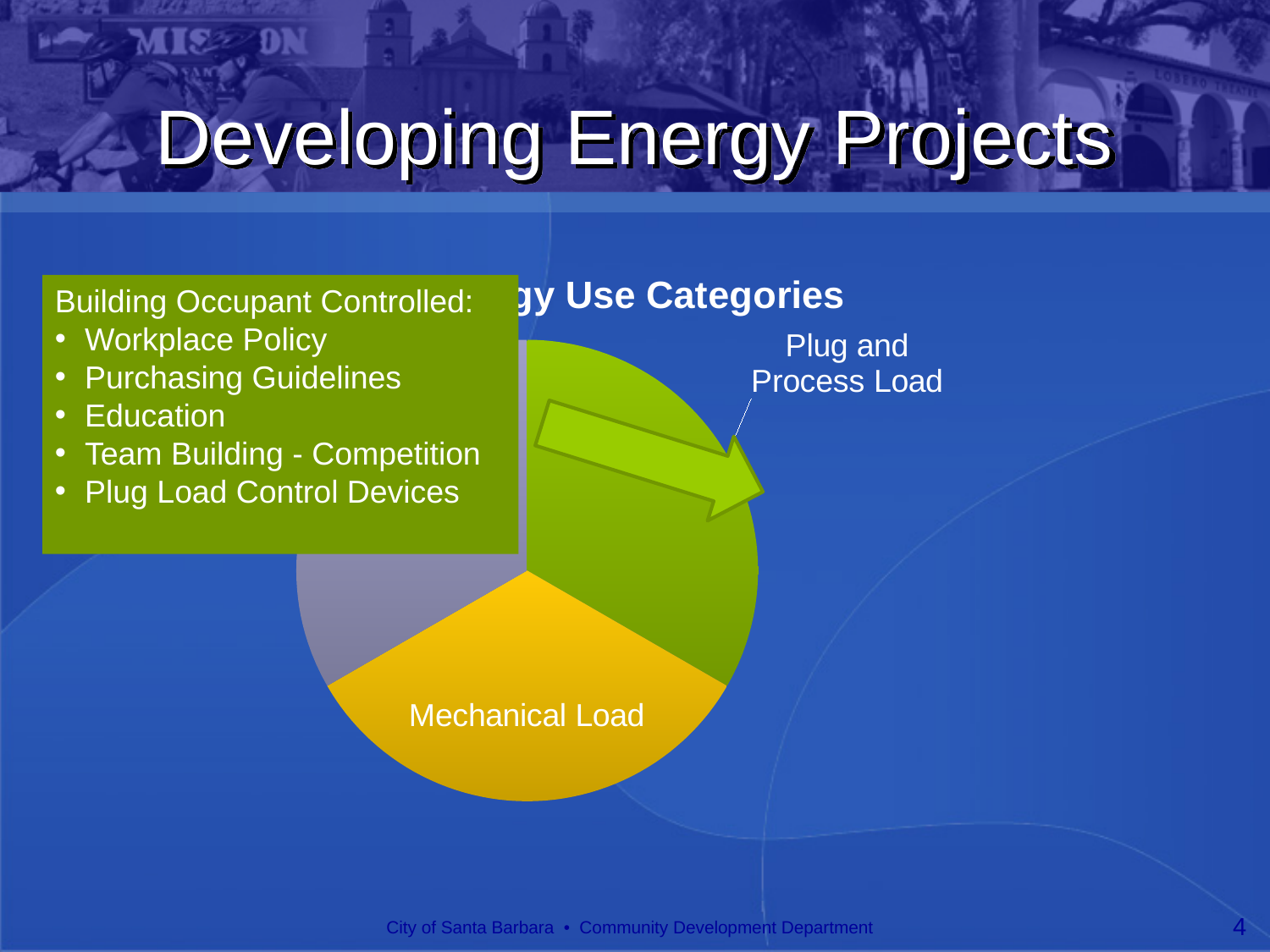

# Developing Energy Projects

### Chart:

| Category | Energy Use Categories |
|---|---|
| Plug and Process Load | 0.3300000000000001 |
| Mechanical Load | 0.3300000000000001 |
| Lighting | 0.3300000000000001 |
Building Occupant Controlled:
Workplace Policy
Purchasing Guidelines
Education
Team Building - Competition
Plug Load Control Devices

City of Santa Barbara  •  Community Development Department
4